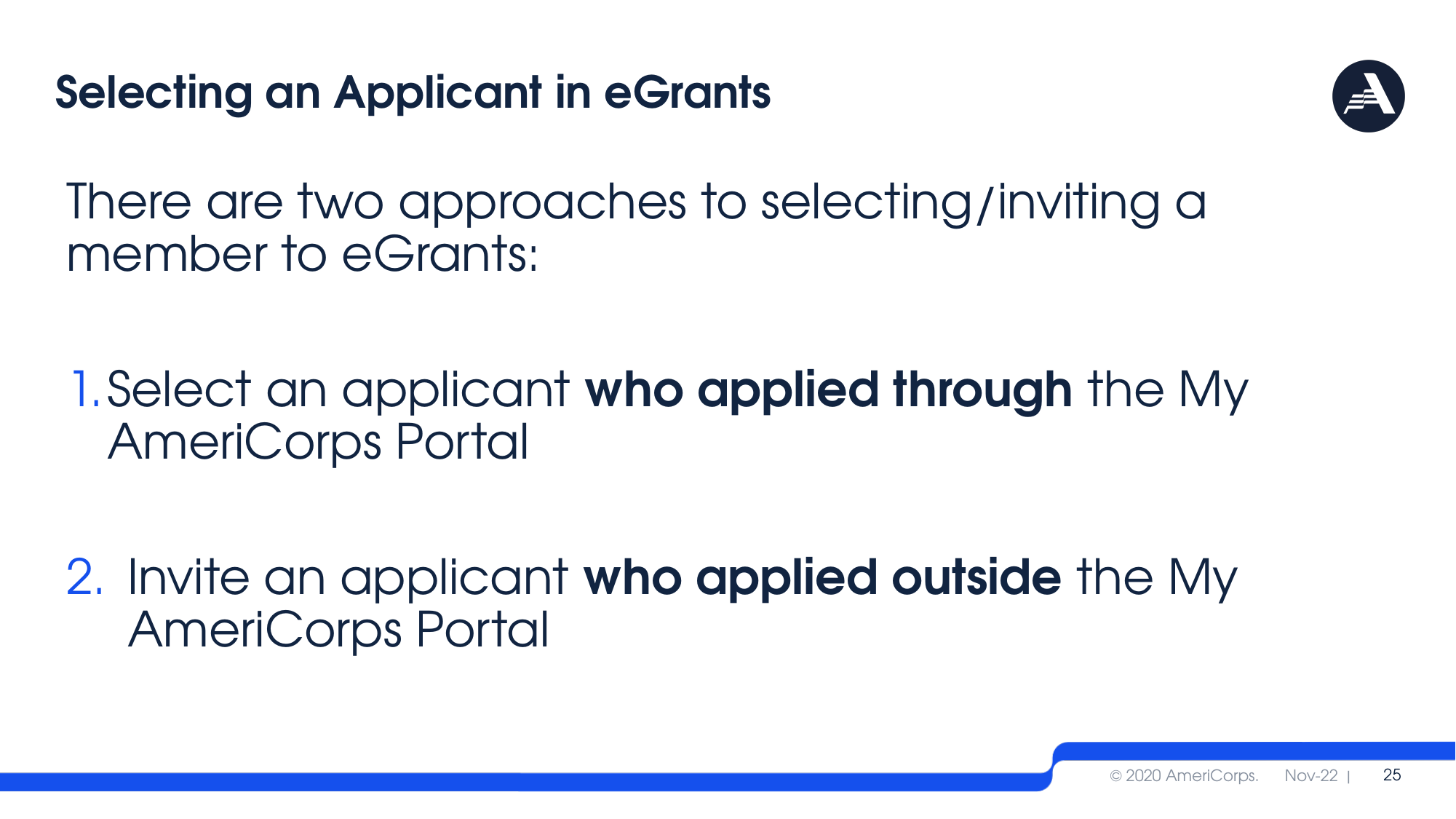

# Selecting an Applicant in eGrants
There are two approaches to selecting/inviting a member to eGrants:

Select an applicant who applied through the My AmeriCorps Portal

Invite an applicant who applied outside the My AmeriCorps Portal

  25
Nov-22  |
© 2020 AmeriCorps.